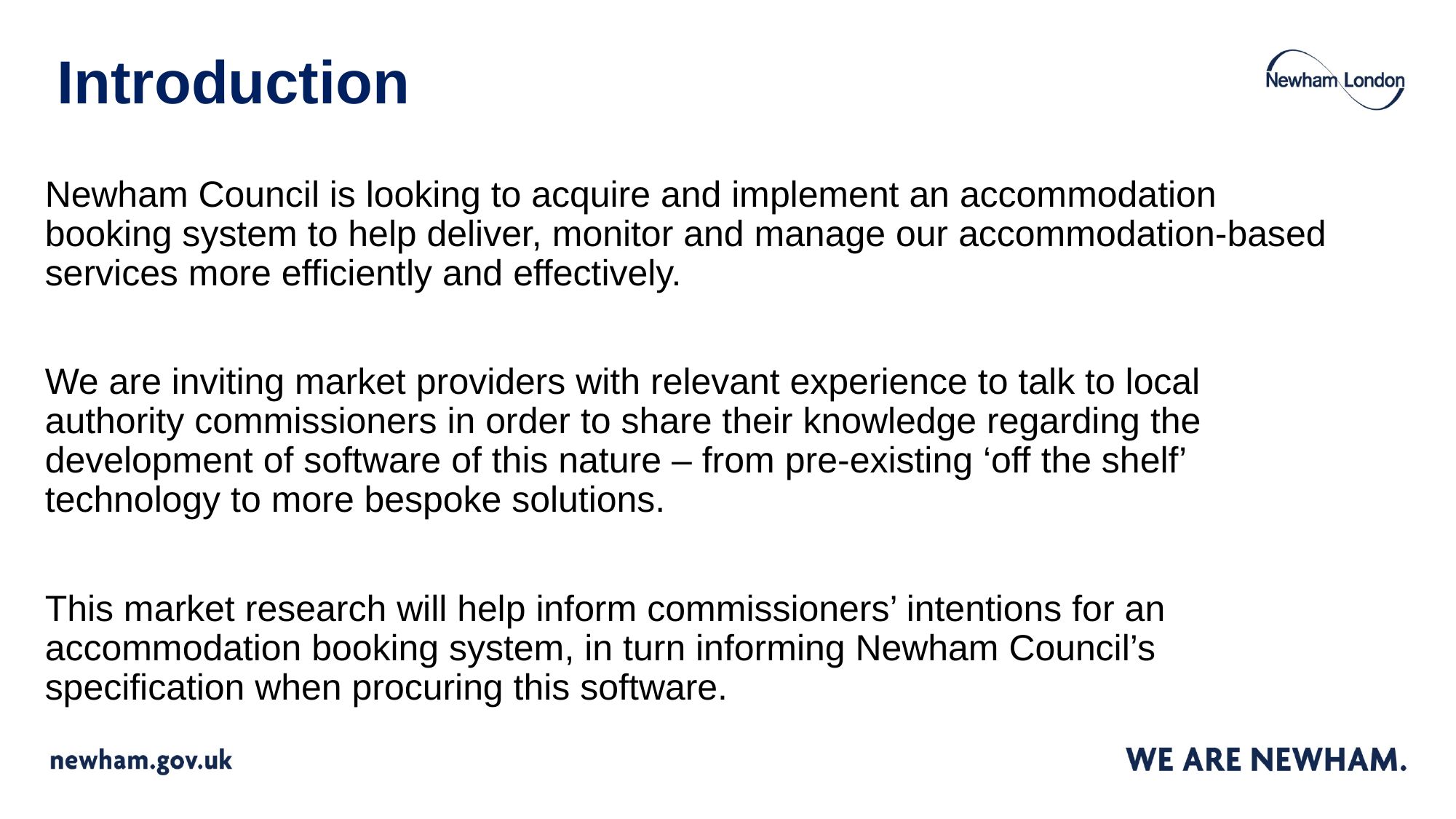

# Introduction
Newham Council is looking to acquire and implement an accommodation booking system to help deliver, monitor and manage our accommodation-based services more efficiently and effectively.

We are inviting market providers with relevant experience to talk to local authority commissioners in order to share their knowledge regarding the development of software of this nature – from pre-existing ‘off the shelf’ technology to more bespoke solutions.

This market research will help inform commissioners’ intentions for an accommodation booking system, in turn informing Newham Council’s specification when procuring this software.